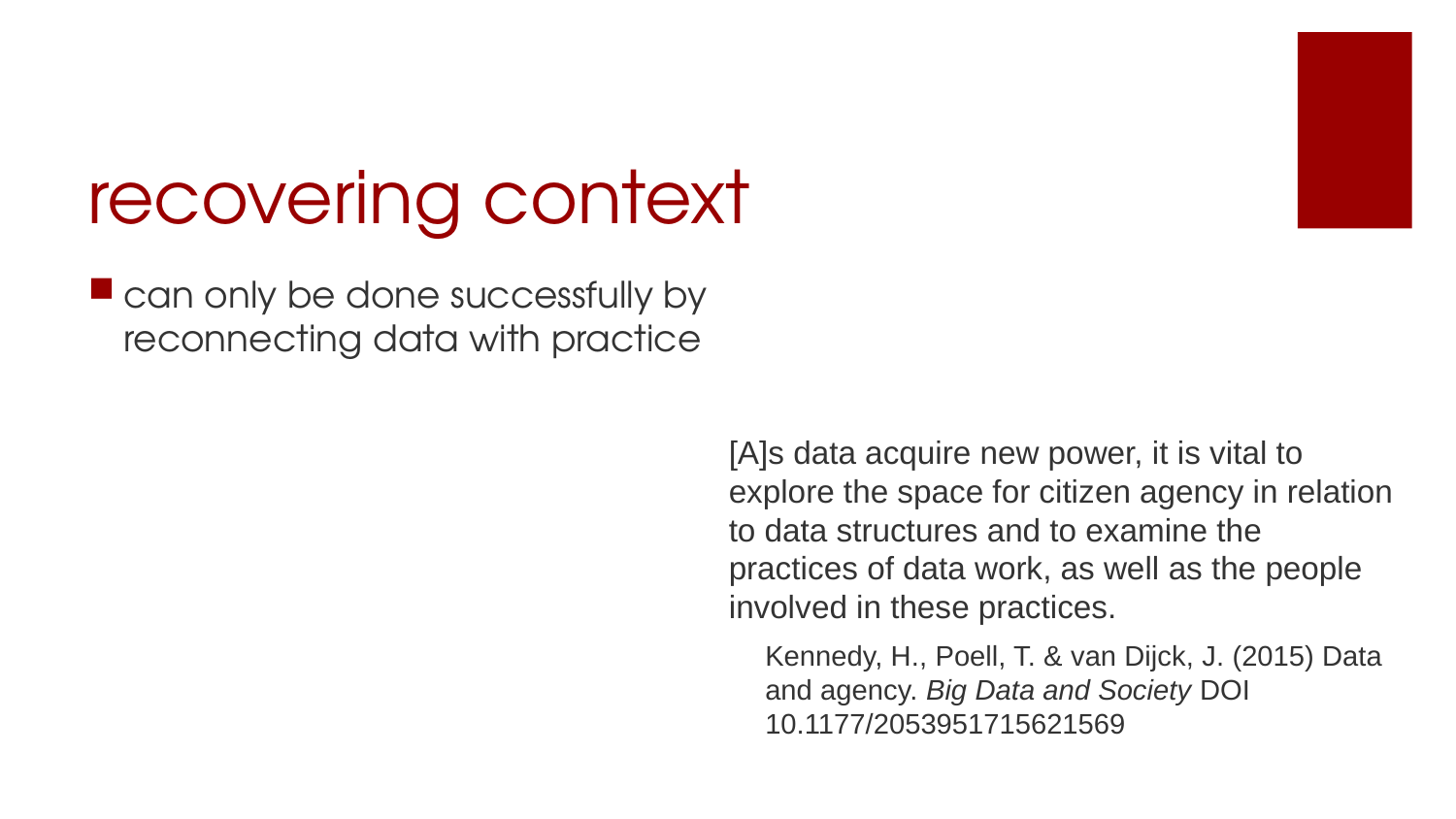

# recovering context
can only be done successfully by reconnecting data with practice
[A]s data acquire new power, it is vital to explore the space for citizen agency in relation to data structures and to examine the practices of data work, as well as the people involved in these practices.
Kennedy, H., Poell, T. & van Dijck, J. (2015) Data and agency. Big Data and Society DOI 10.1177/2053951715621569